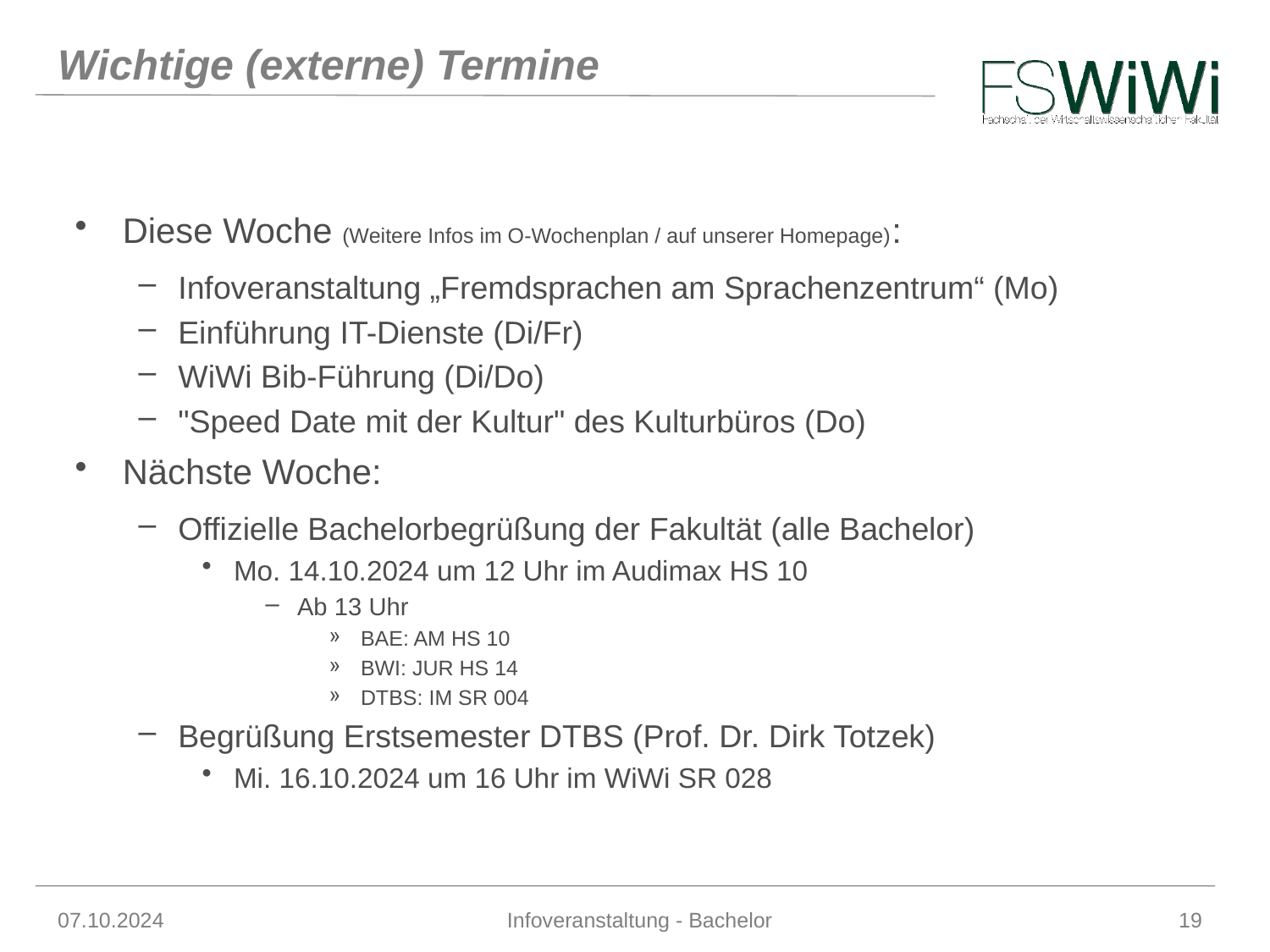

# Wichtige (externe) Termine
Diese Woche (Weitere Infos im O-Wochenplan / auf unserer Homepage):
Infoveranstaltung „Fremdsprachen am Sprachenzentrum“ (Mo)
Einführung IT-Dienste (Di/Fr)
WiWi Bib-Führung (Di/Do)
"Speed Date mit der Kultur" des Kulturbüros (Do)
Nächste Woche:
Offizielle Bachelorbegrüßung der Fakultät (alle Bachelor)
Mo. 14.10.2024 um 12 Uhr im Audimax HS 10
Ab 13 Uhr
BAE: AM HS 10
BWI: JUR HS 14
DTBS: IM SR 004
Begrüßung Erstsemester DTBS (Prof. Dr. Dirk Totzek)
Mi. 16.10.2024 um 16 Uhr im WiWi SR 028
07.10.2024
Infoveranstaltung - Bachelor
19